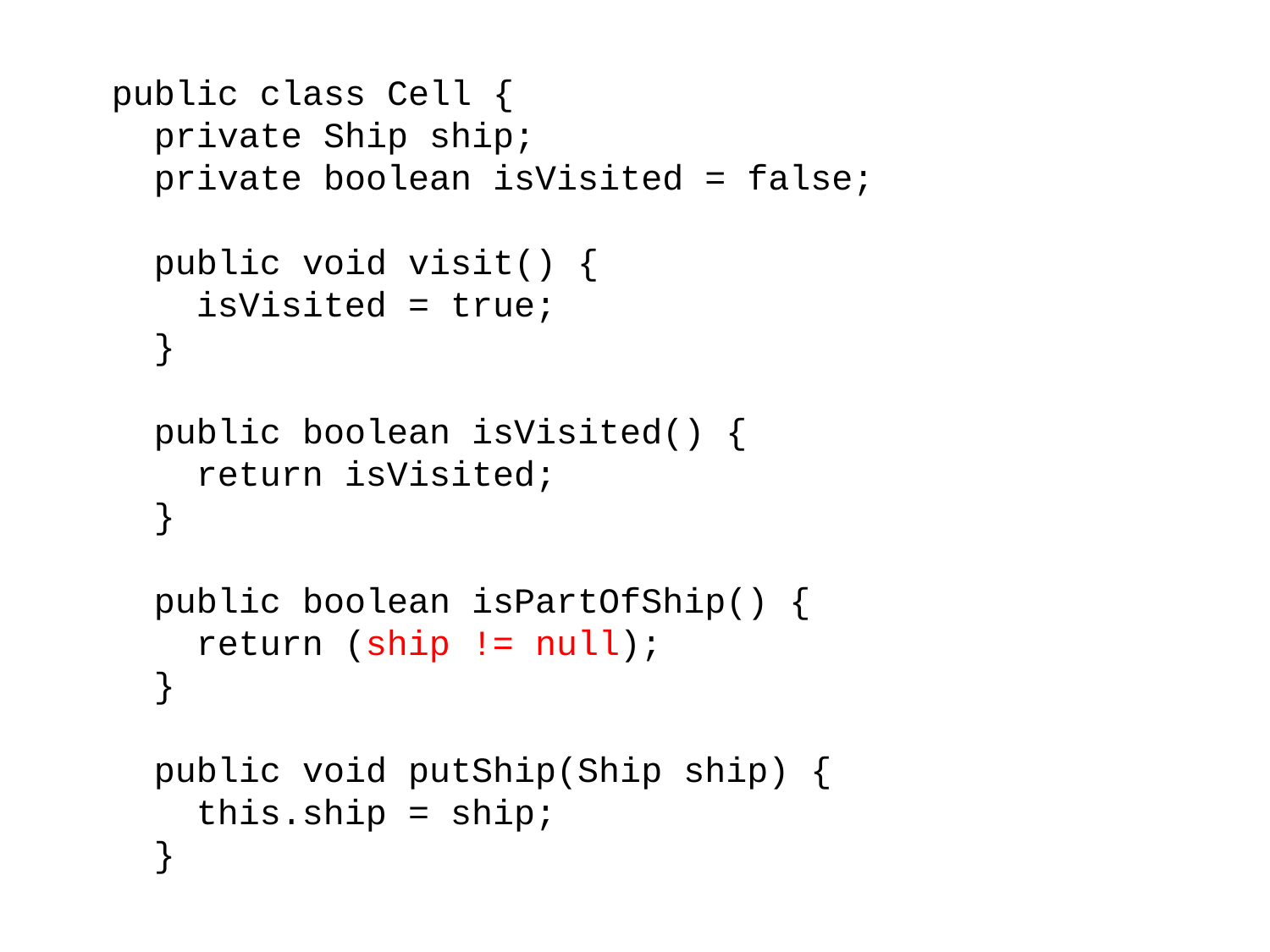

public class Cell {
  private Ship ship;
  private boolean isVisited = false;

  public void visit() {
    isVisited = true;
  }

  public boolean isVisited() {
    return isVisited;
  }

  public boolean isPartOfShip() {
    return (ship != null);
  }

  public void putShip(Ship ship) {
    this.ship = ship;
  }